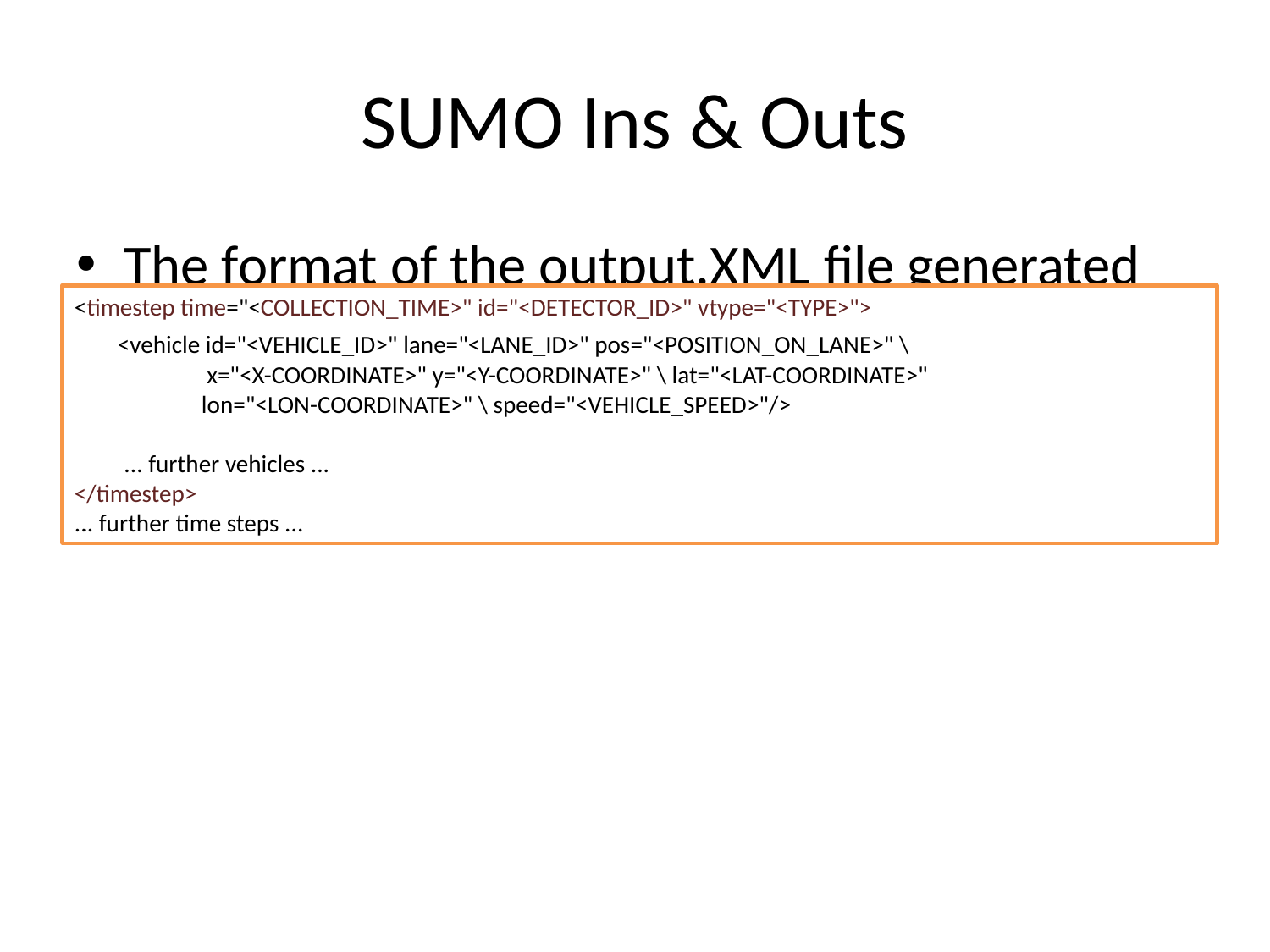

# SUMO Ins & Outs
The format of the output.XML file generated by SUMO is as follows
<timestep time="<COLLECTION_TIME>" id="<DETECTOR_ID>" vtype="<TYPE>">
      <vehicle id="<VEHICLE_ID>" lane="<LANE_ID>" pos="<POSITION_ON_LANE>" \
	 x="<X-COORDINATE>" y="<Y-COORDINATE>" \ lat="<LAT-COORDINATE>"
	lon="<LON-COORDINATE>" \ speed="<VEHICLE_SPEED>"/>

         ... further vehicles ...
</timestep>
... further time steps ...